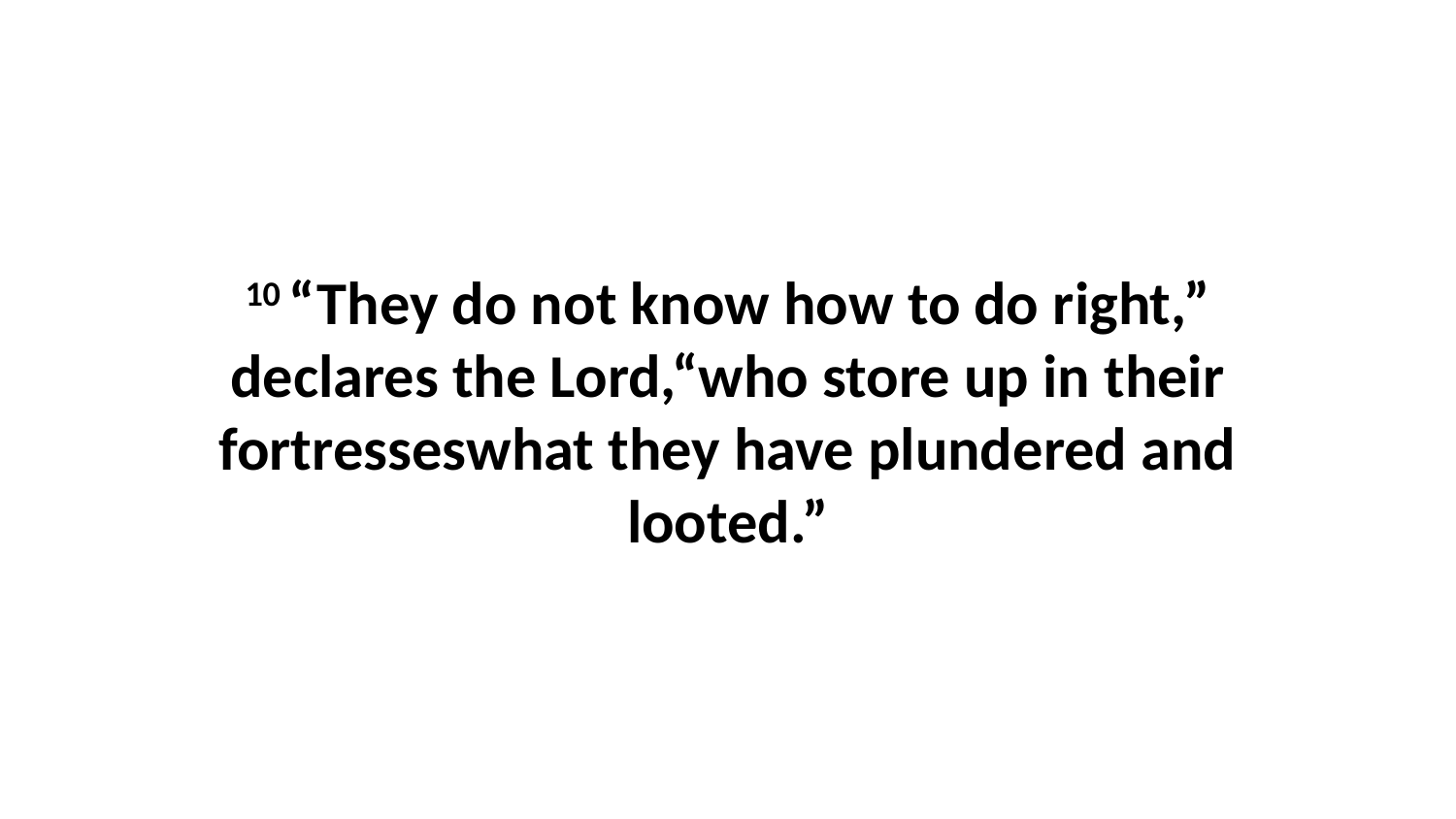

10 “They do not know how to do right,” declares the Lord,“who store up in their fortresseswhat they have plundered and looted.”